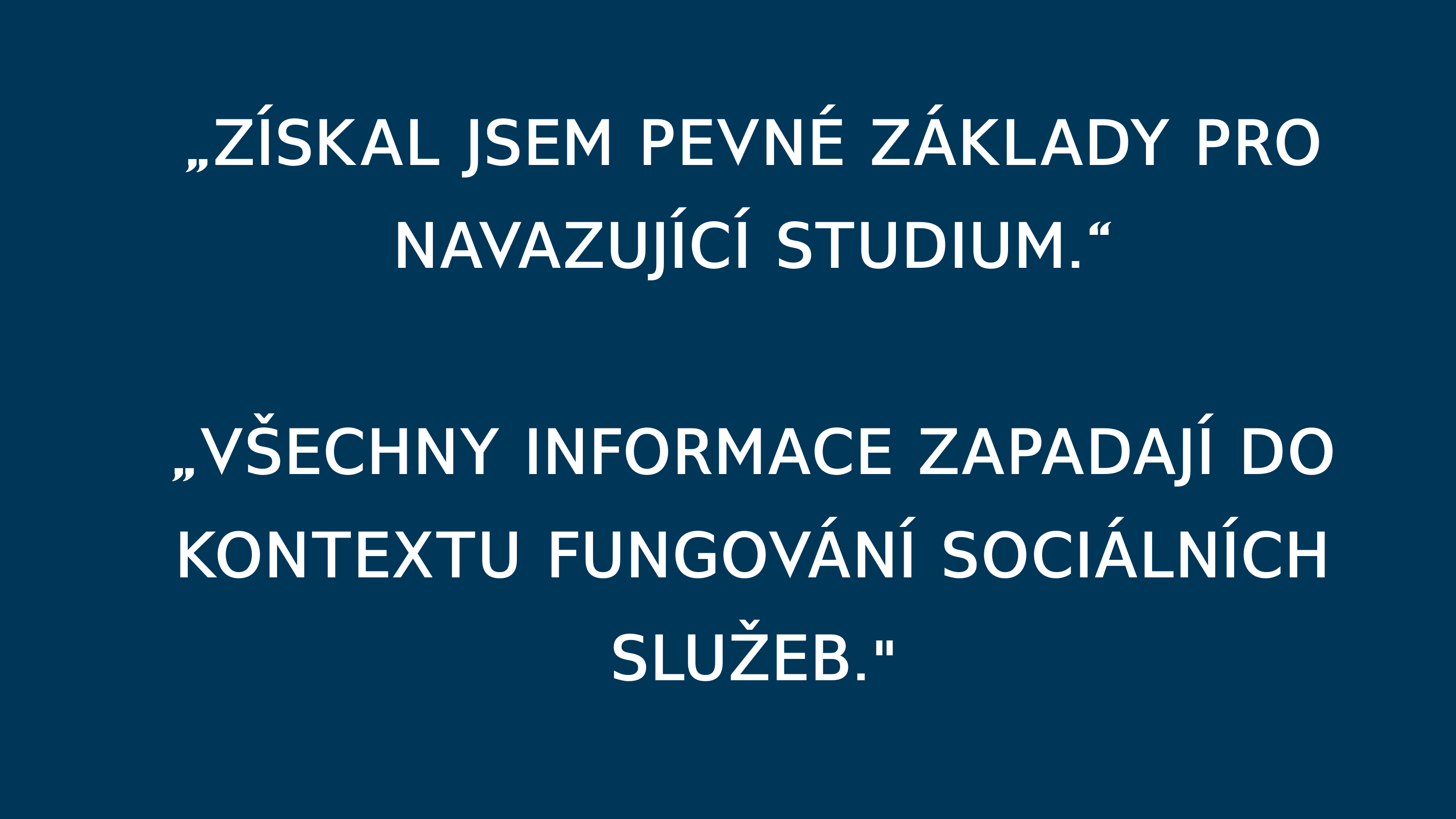

„ZÍSKAL JSEM PEVNÉ ZÁKLADY PRO NAVAZUJÍCÍ STUDIUM.“

„VŠECHNY INFORMACE ZAPADAJÍ DO KONTEXTU FUNGOVÁNÍ SOCIÁLNÍCH SLUŽEB."